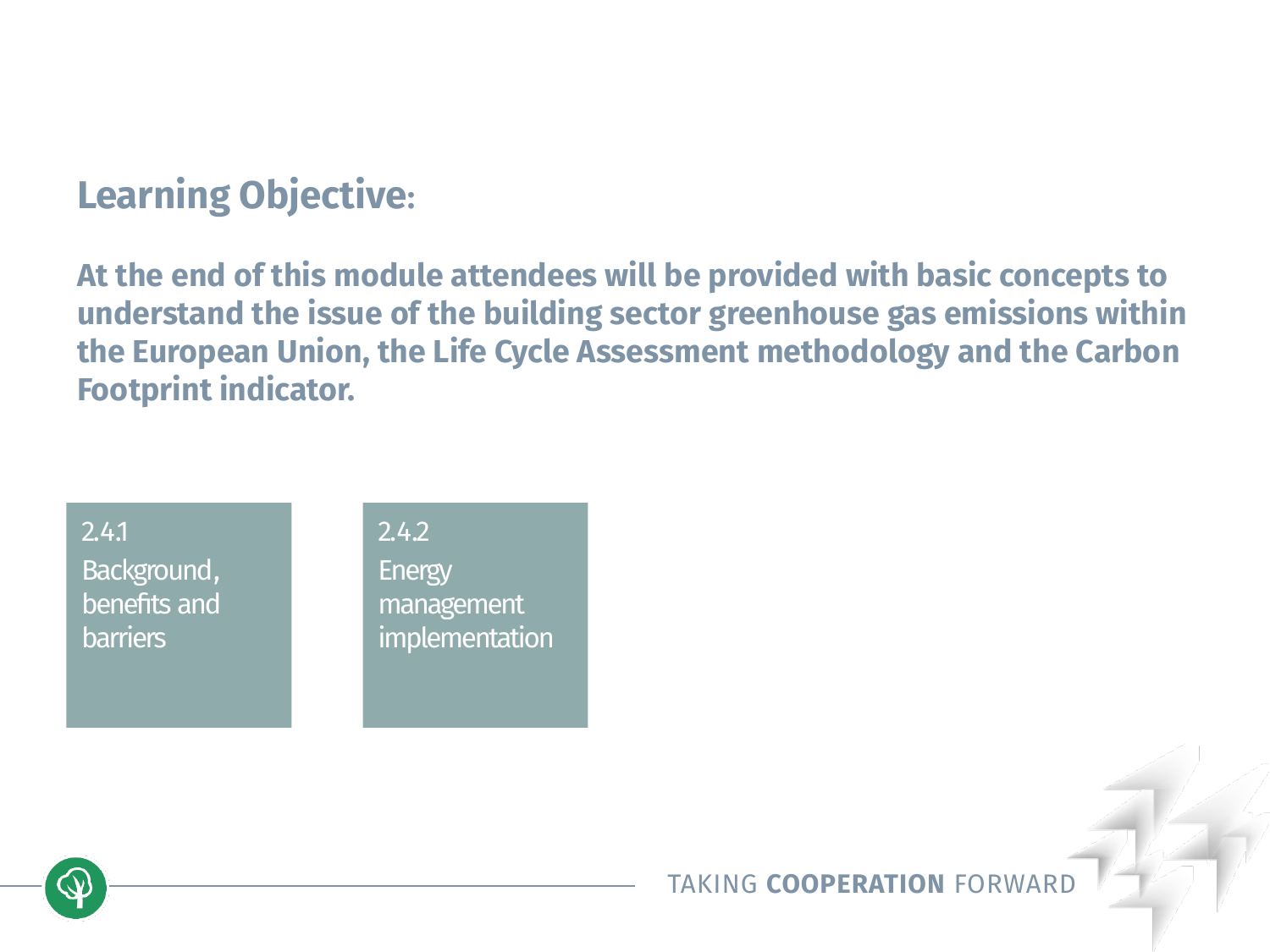

Learning Objective:

At the end of this module attendees will be provided with basic concepts to understand the issue of the building sector greenhouse gas emissions within the European Union, the Life Cycle Assessment methodology and the Carbon Footprint indicator.

2.4.1
Background, benefits and barriers
2.4.2
Energy management implementation